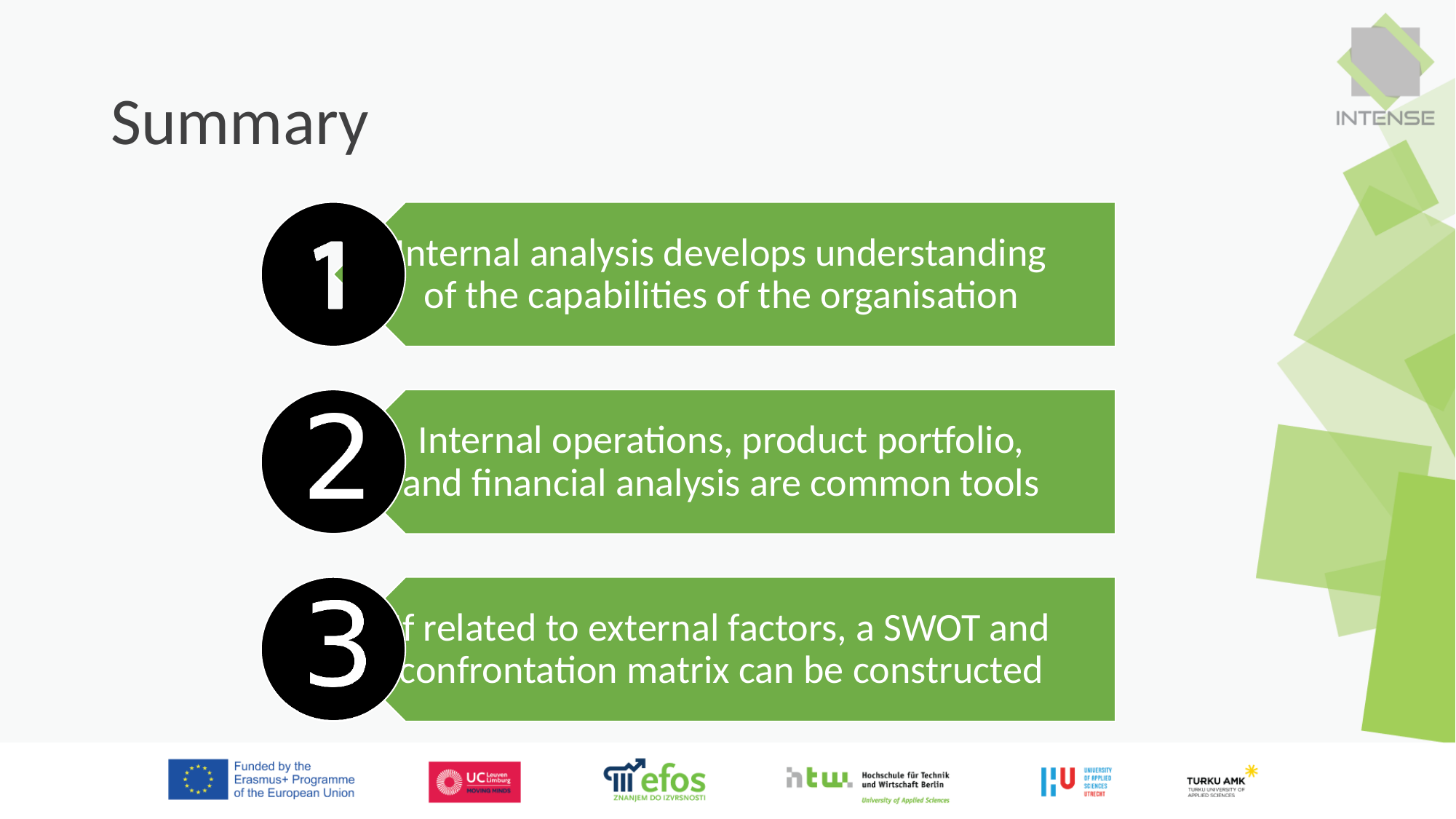

# Summary
Internal analysis develops understanding of the capabilities of the organisation
Internal operations, product portfolio, and financial analysis are common tools
If related to external factors, a SWOT and confrontation matrix can be constructed